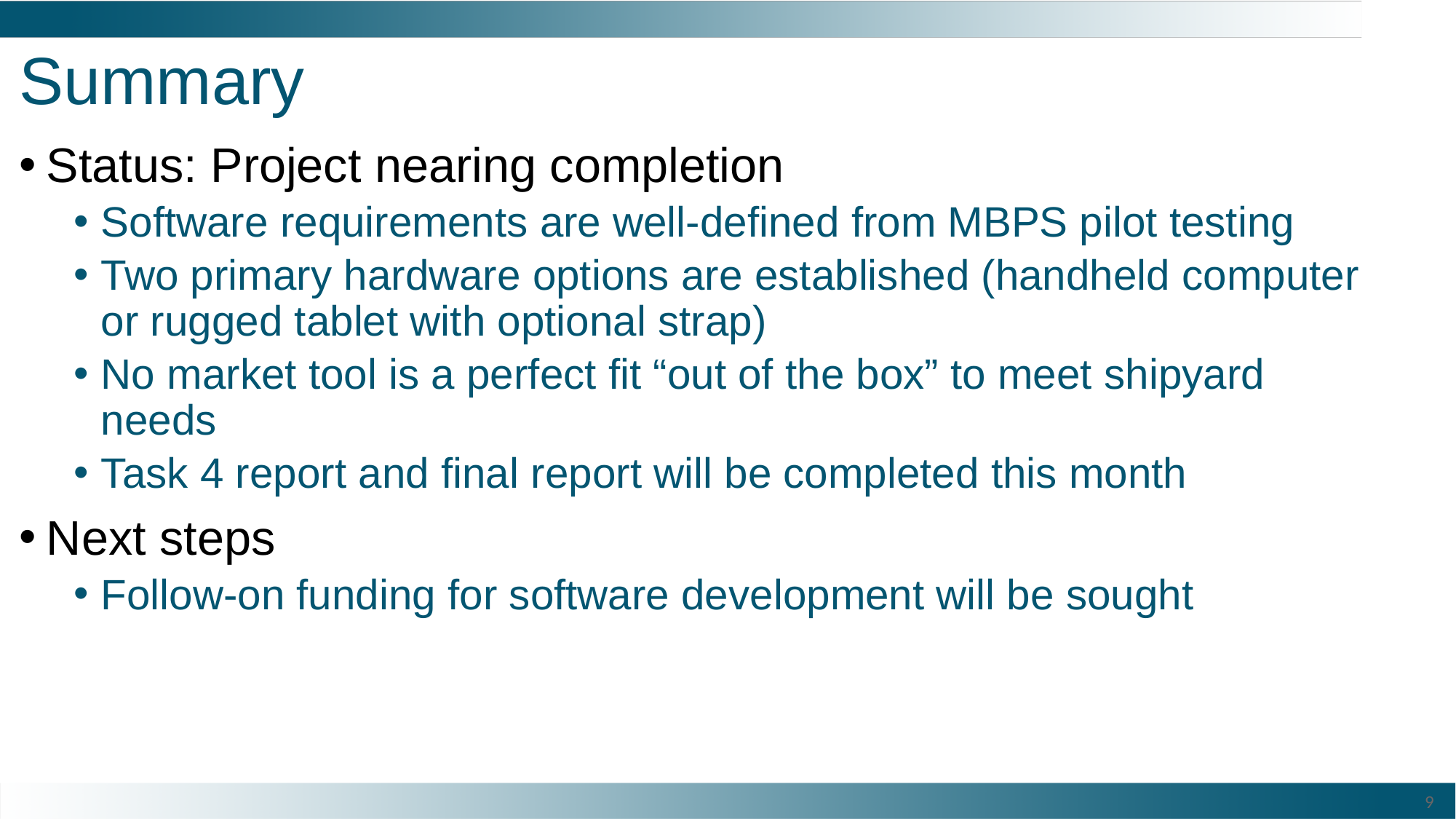

# Summary
Status: Project nearing completion
Software requirements are well-defined from MBPS pilot testing
Two primary hardware options are established (handheld computer or rugged tablet with optional strap)
No market tool is a perfect fit “out of the box” to meet shipyard needs
Task 4 report and final report will be completed this month
Next steps
Follow-on funding for software development will be sought
9